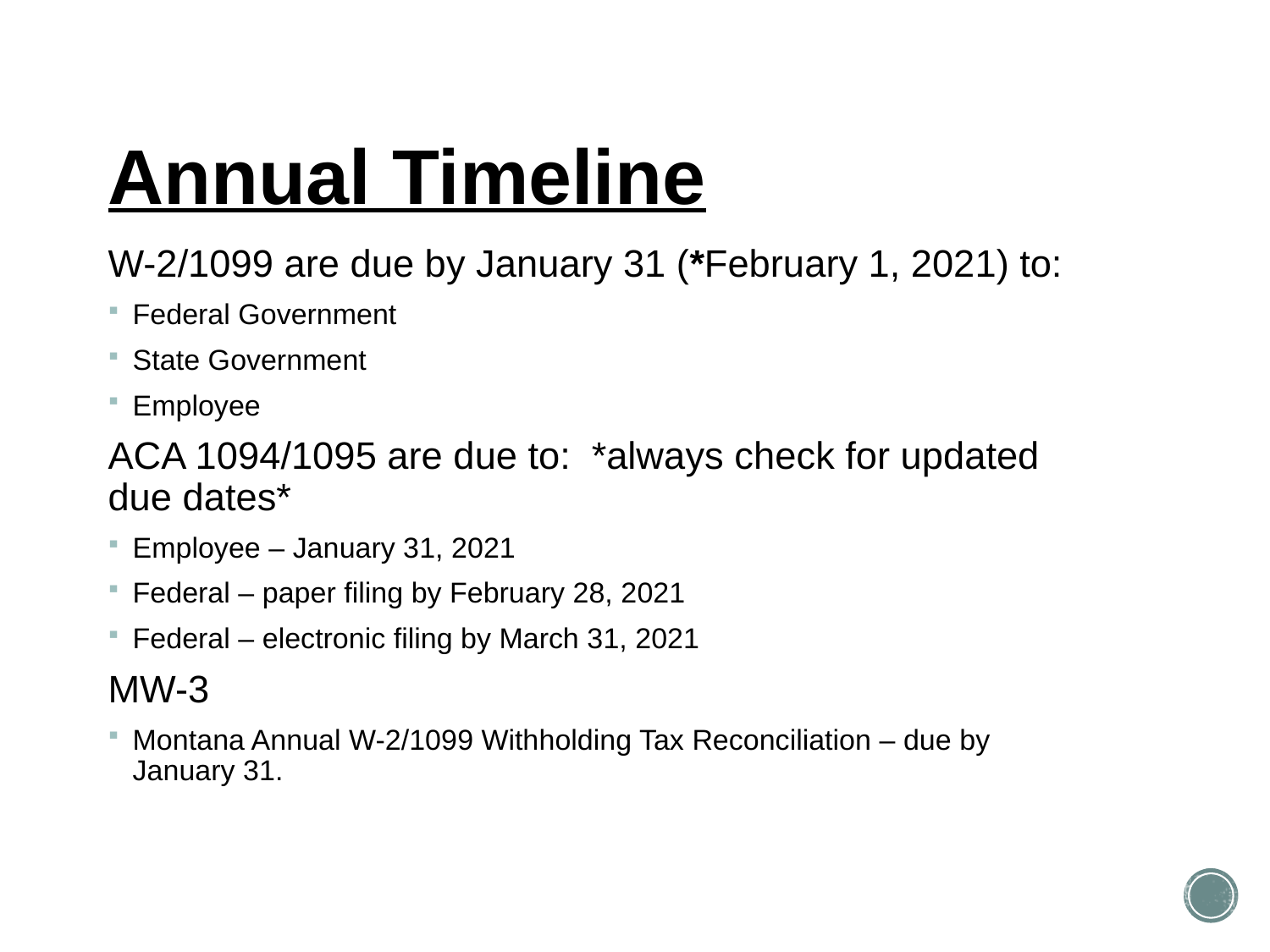

# Annual Timeline

W-2/1099 are due by January 31 (*February 1, 2021) to:
Federal Government
State Government
Employee
ACA 1094/1095 are due to:  *always check for updated due dates*
Employee – January 31, 2021
Federal – paper filing by February 28, 2021
Federal – electronic filing by March 31, 2021
MW-3
Montana Annual W-2/1099 Withholding Tax Reconciliation – due by January 31.